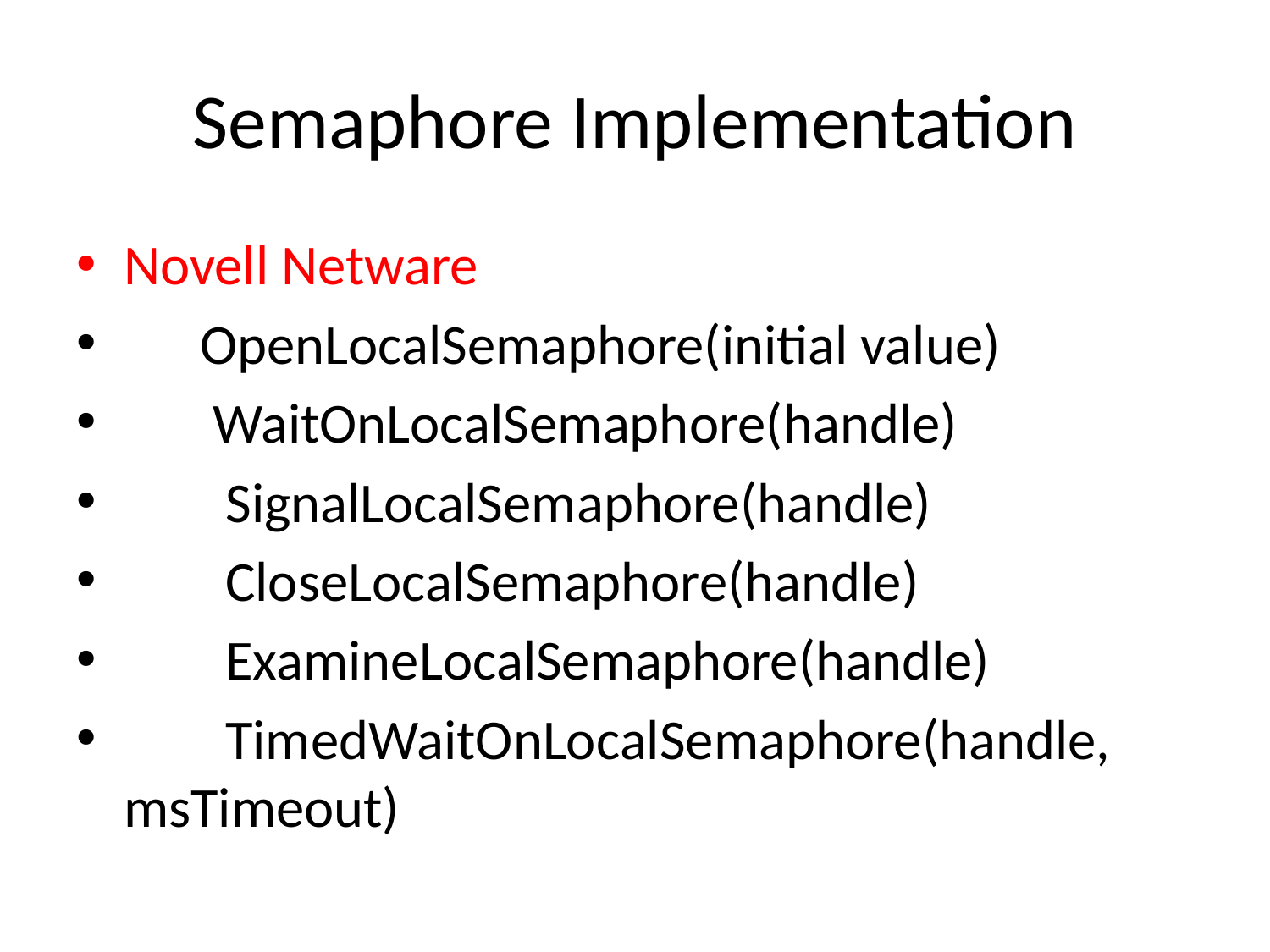

# Semaphore Implementation
Novell Netware
      OpenLocalSemaphore(initial value)
       WaitOnLocalSemaphore(handle)
        SignalLocalSemaphore(handle)
        CloseLocalSemaphore(handle)
        ExamineLocalSemaphore(handle)
        TimedWaitOnLocalSemaphore(handle, msTimeout)